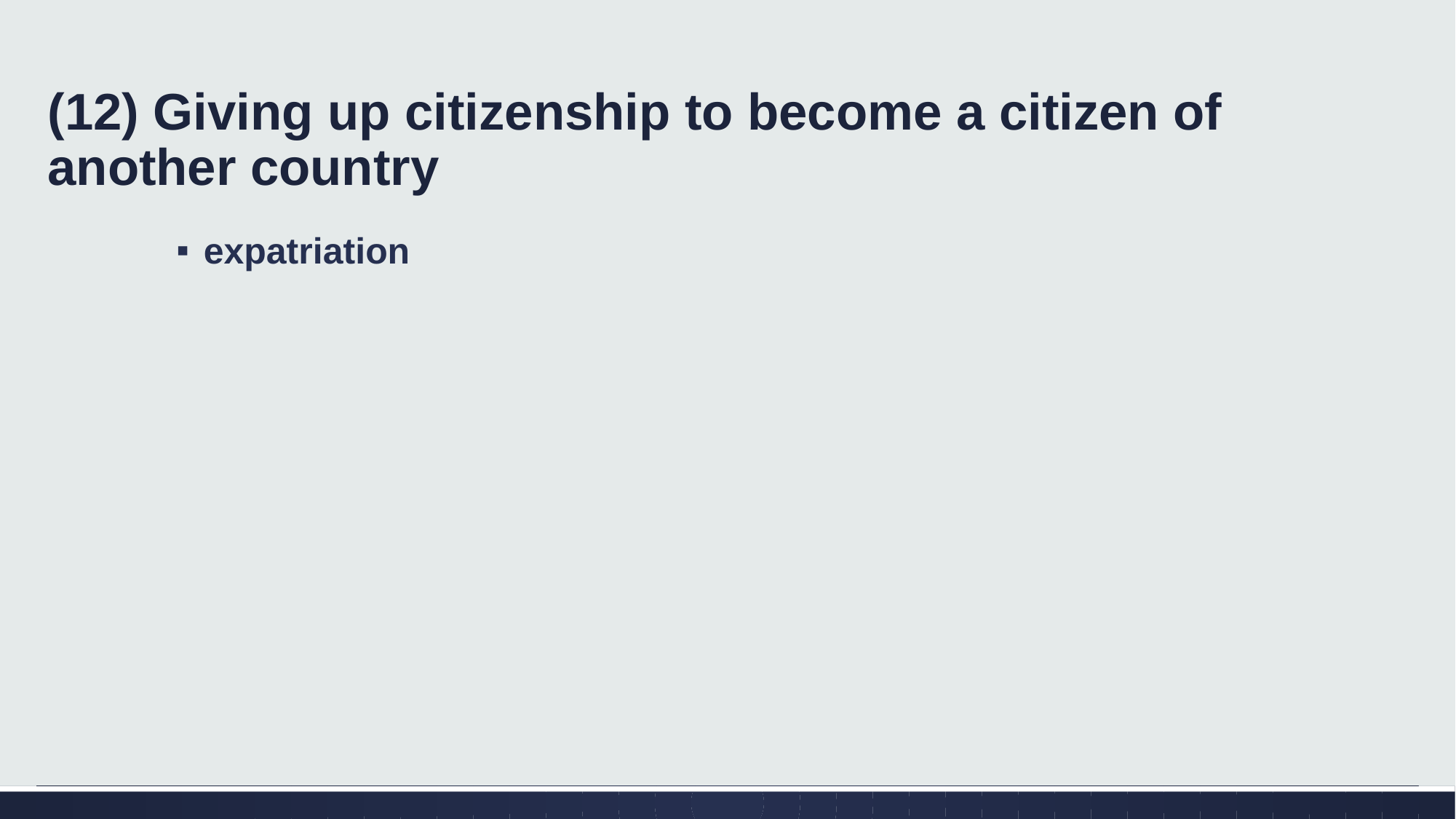

# (12) Giving up citizenship to become a citizen of another country
expatriation